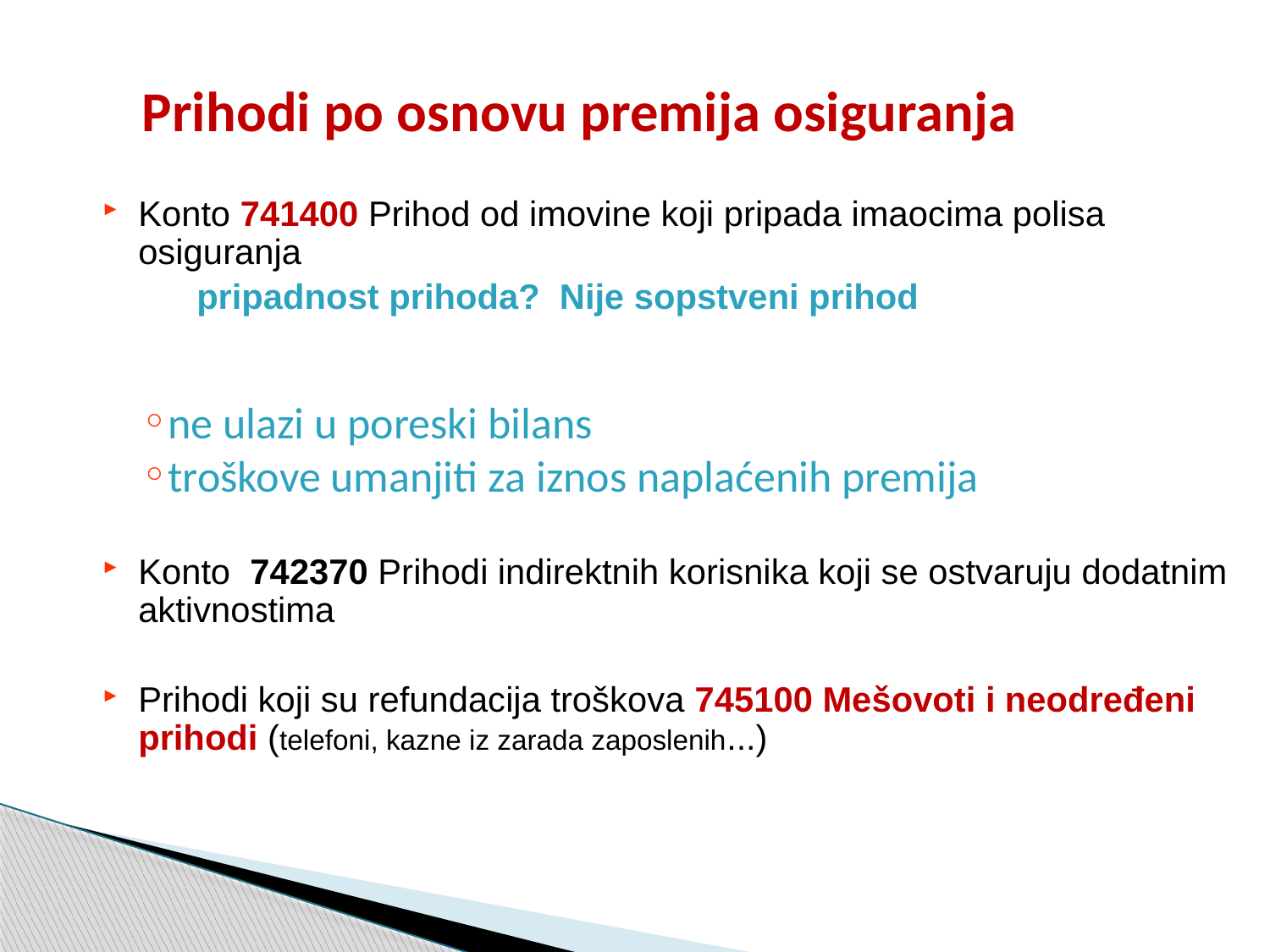

Prihodi po osnovu premija osiguranja

Konto 741400 Prihod od imovine koji pripada imaocima polisa osiguranja
	      pripadnost prihoda?  Nije sopstveni prihod

ne ulazi u poreski bilans
troškove umanjiti za iznos naplaćenih premija

Konto  742370 Prihodi indirektnih korisnika koji se ostvaruju dodatnim aktivnostima

Prihodi koji su refundacija troškova 745100 Mešovoti i neodređeni prihodi (telefoni, kazne iz zarada zaposlenih...)

www.themegallery.com